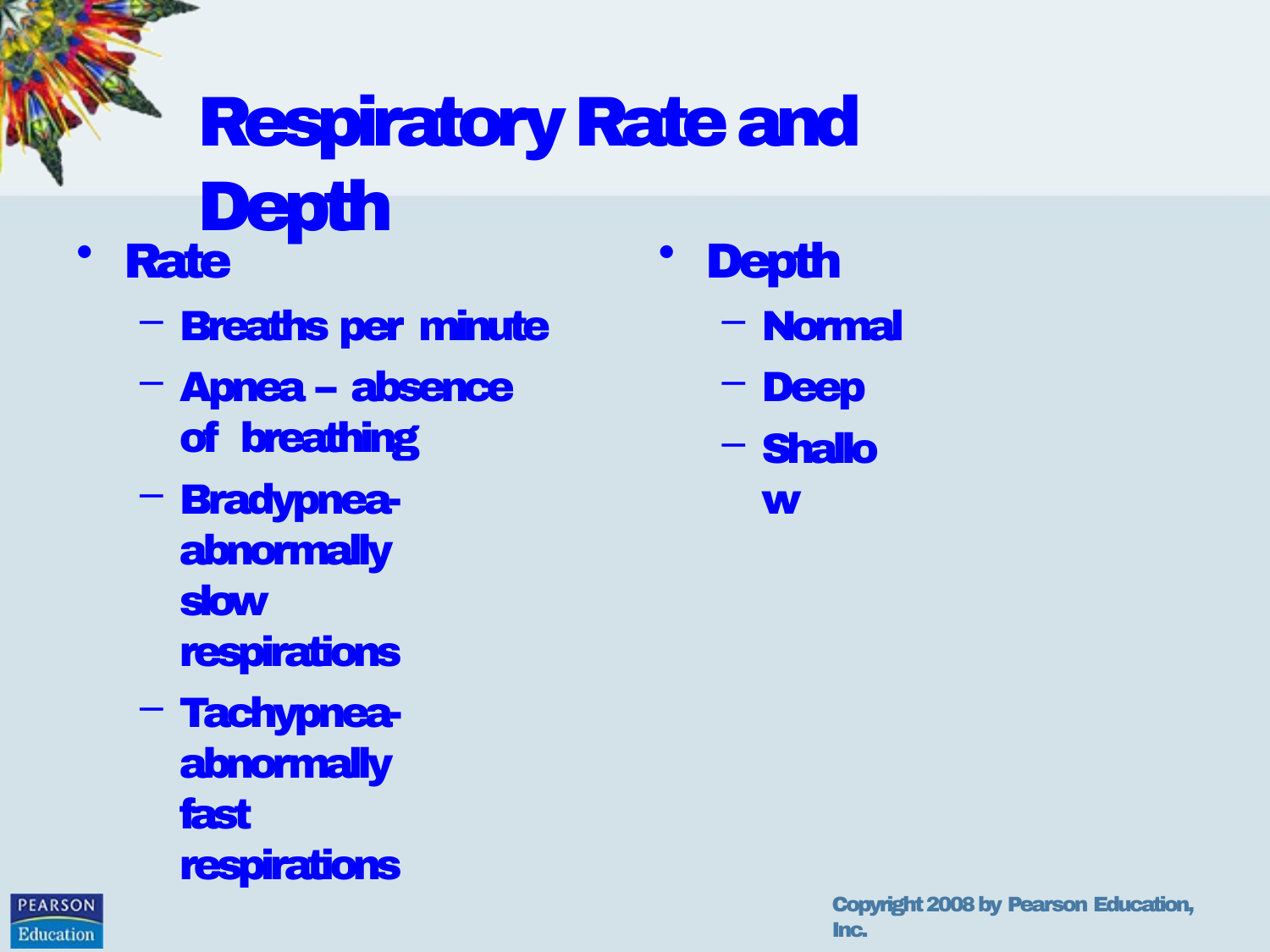

# Respiratory Rate and Depth
Rate
Breaths per minute
Apnea – absence of  breathing
Bradypnea-  abnormally slow  respirations
Tachypnea-  abnormally fast  respirations
Depth
Normal
Deep
Shallow
Copyright 2008 by Pearson Education, Inc.